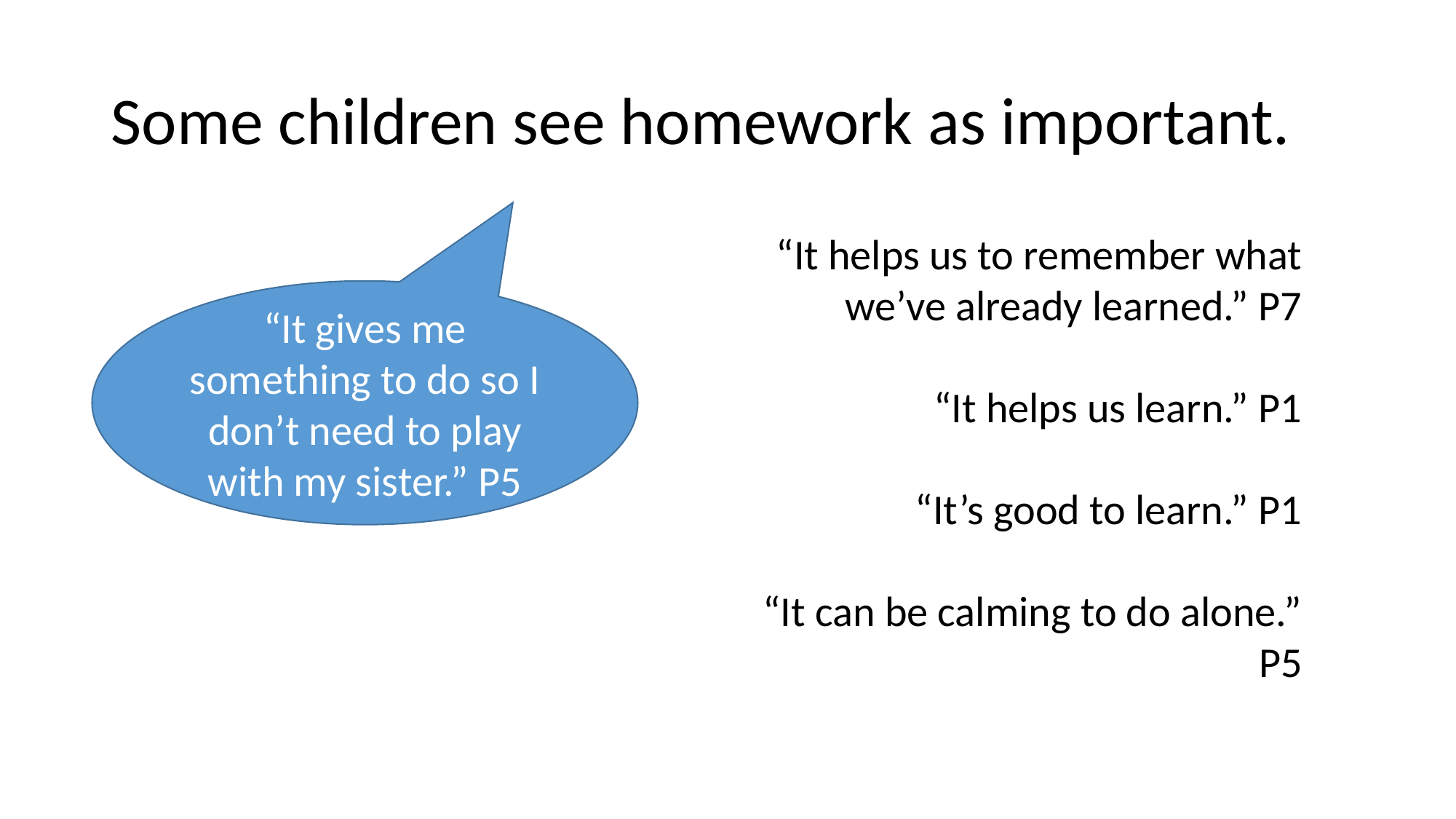

# Some children see homework as important.

“It helps us to remember what we’ve already learned.” P7

“It helps us learn.” P1

“It’s good to learn.” P1

“It can be calming to do alone.” P5

“It gives me something to do so I don’t need to play with my sister.” P5